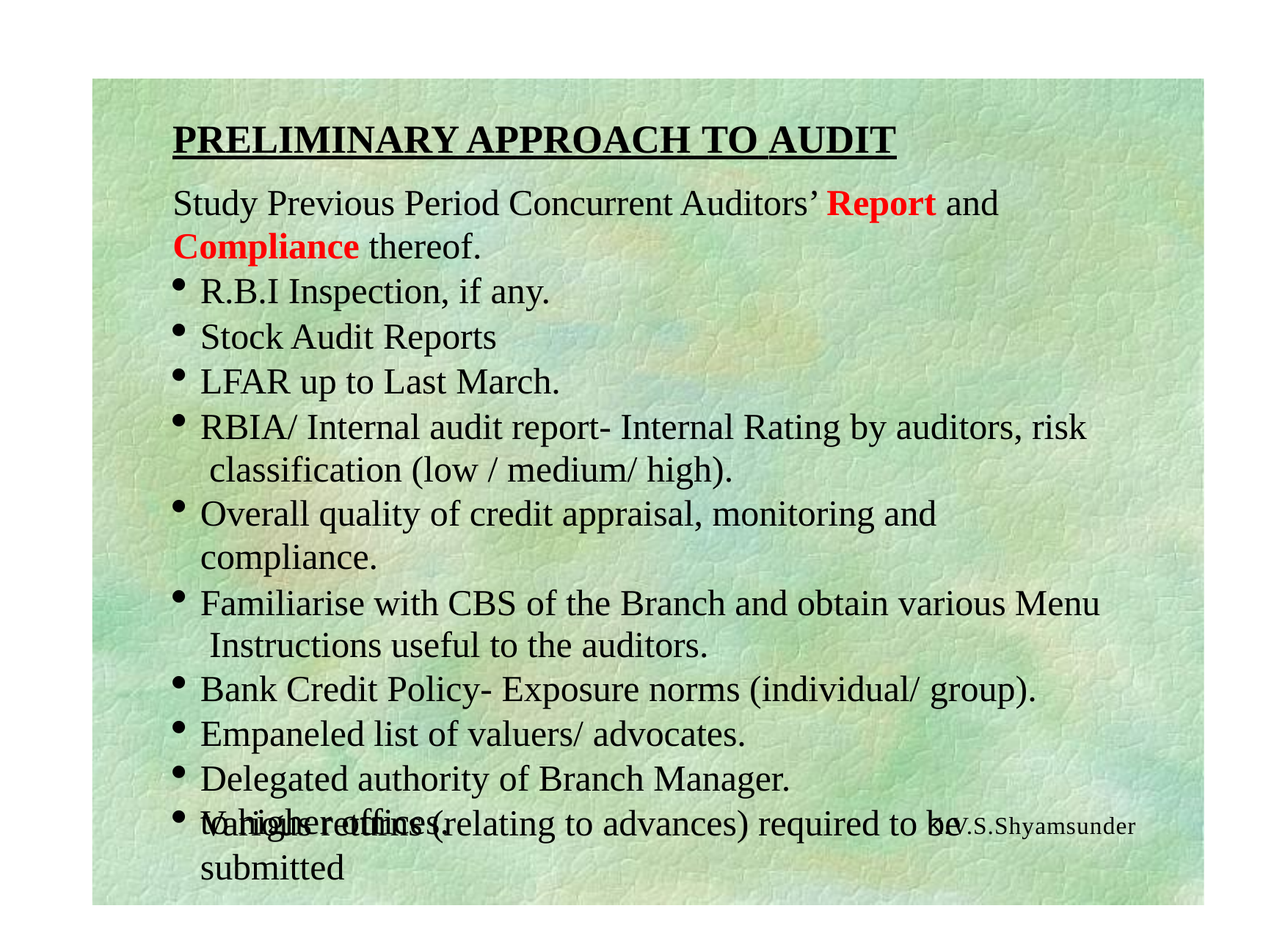

# PRELIMINARY APPROACH TO AUDIT
Study Previous Period Concurrent Auditors’ Report and
Compliance thereof.
R.B.I Inspection, if any.
Stock Audit Reports
LFAR up to Last March.
RBIA/ Internal audit report- Internal Rating by auditors, risk  classification (low / medium/ high).
Overall quality of credit appraisal, monitoring and compliance.
Familiarise with CBS of the Branch and obtain various Menu  Instructions useful to the auditors.
Bank Credit Policy- Exposure norms (individual/ group).
Empaneled list of valuers/ advocates.
Delegated authority of Branch Manager.
Various returns (relating to advances) required to be submitted
to higher offices.
K.V.S.Shyamsunder